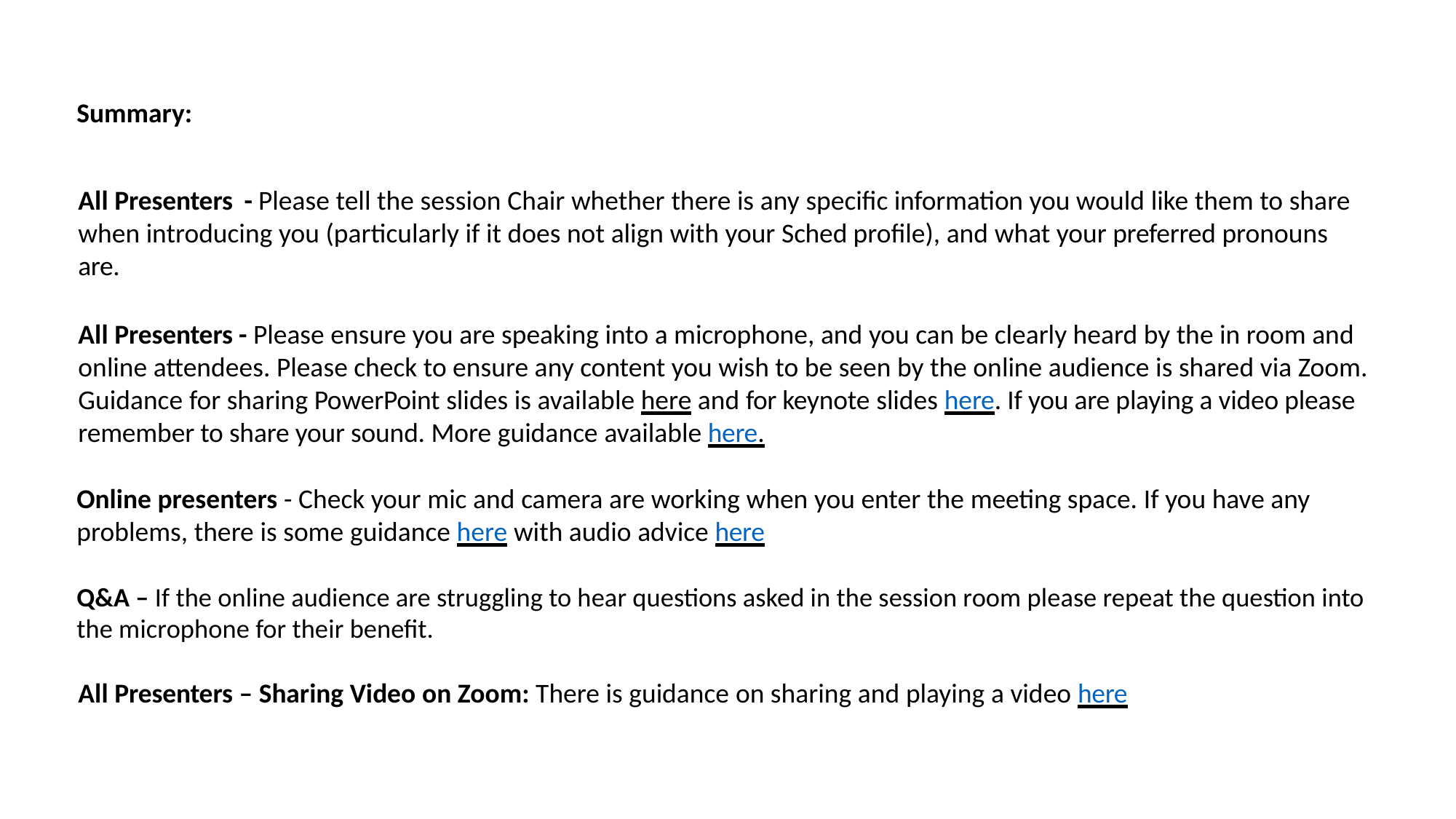

Summary:
All Presenters  - Please tell the session Chair whether there is any specific information you would like them to share when introducing you (particularly if it does not align with your Sched profile), and what your preferred pronouns are.

All Presenters - Please ensure you are speaking into a microphone, and you can be clearly heard by the in room and online attendees. Please check to ensure any content you wish to be seen by the online audience is shared via Zoom. Guidance for sharing PowerPoint slides is available here and for keynote slides here. If you are playing a video please remember to share your sound. More guidance available here.

Online presenters - Check your mic and camera are working when you enter the meeting space. If you have any problems, there is some guidance here with audio advice here

Q&A – If the online audience are struggling to hear questions asked in the session room please repeat the question into the microphone for their benefit.

All Presenters – Sharing Video on Zoom: There is guidance on sharing and playing a video here